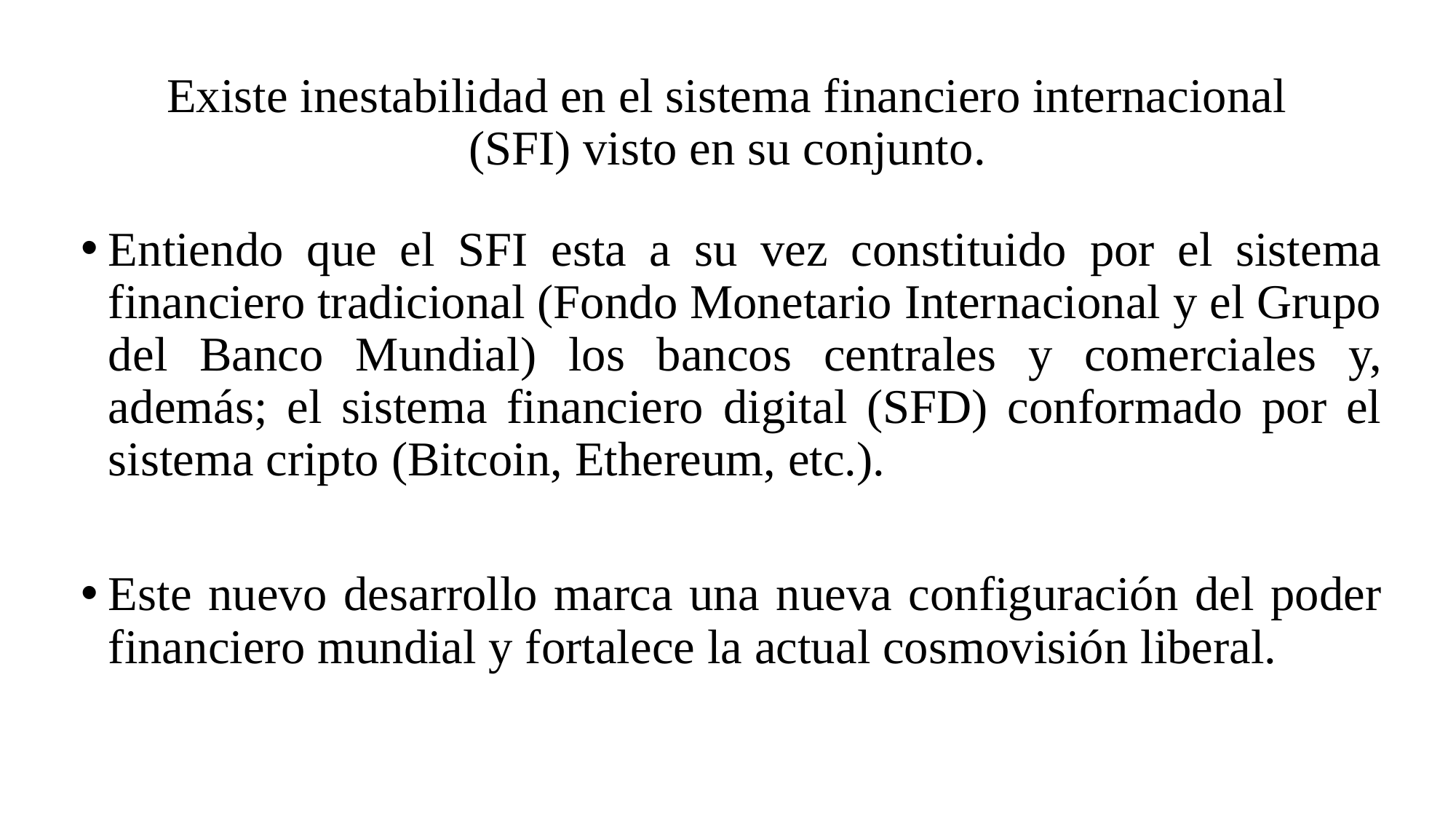

# Existe inestabilidad en el sistema financiero internacional (SFI) visto en su conjunto.
Entiendo que el SFI esta a su vez constituido por el sistema financiero tradicional (Fondo Monetario Internacional y el Grupo del Banco Mundial) los bancos centrales y comerciales y, además; el sistema financiero digital (SFD) conformado por el sistema cripto (Bitcoin, Ethereum, etc.).

Este nuevo desarrollo marca una nueva configuración del poder financiero mundial y fortalece la actual cosmovisión liberal.